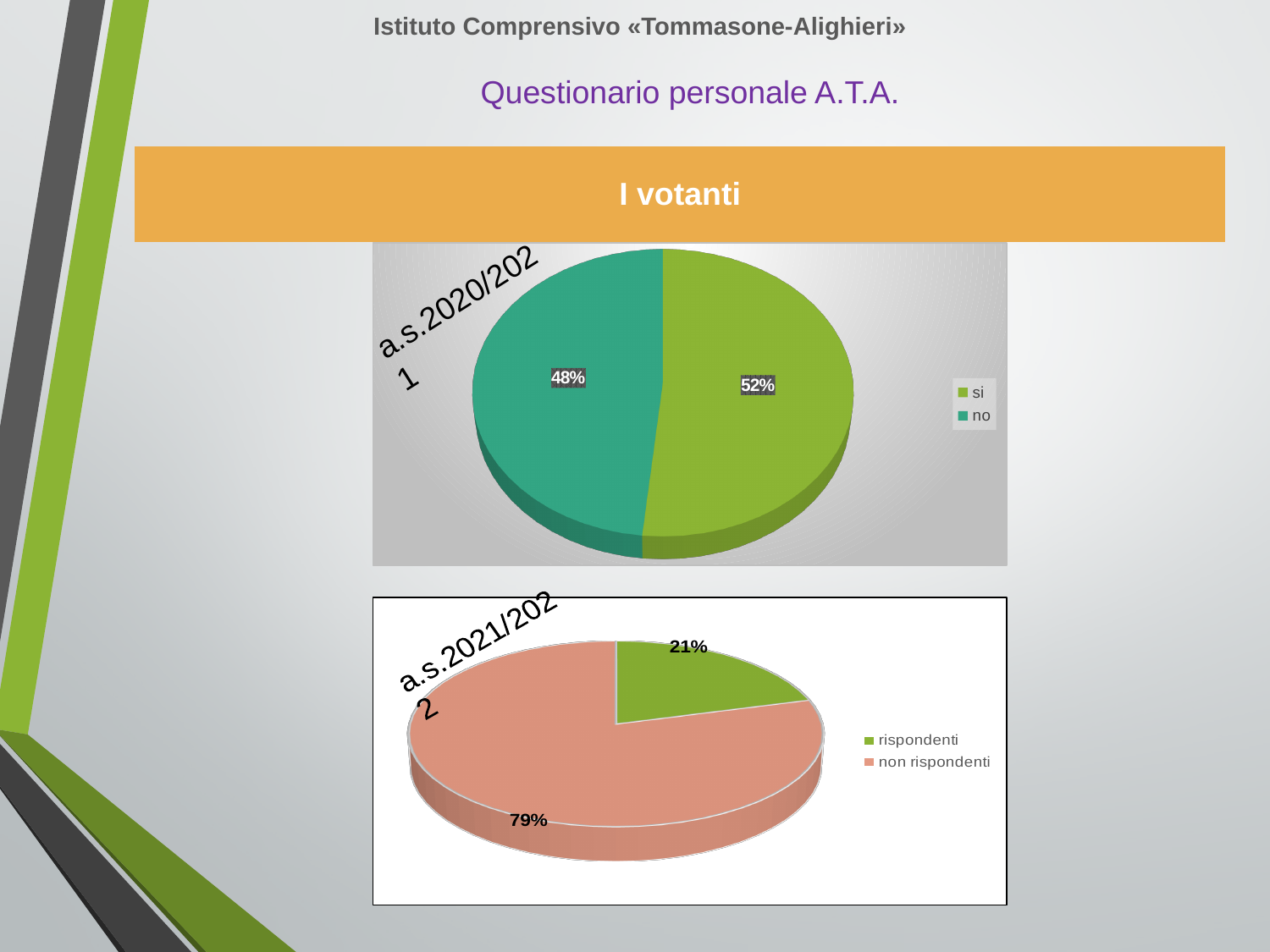

Istituto Comprensivo «Tommasone-Alighieri»
Questionario personale A.T.A.
| I votanti |
| --- |

[unsupported chart]

a.s.2020/2021

[unsupported chart]